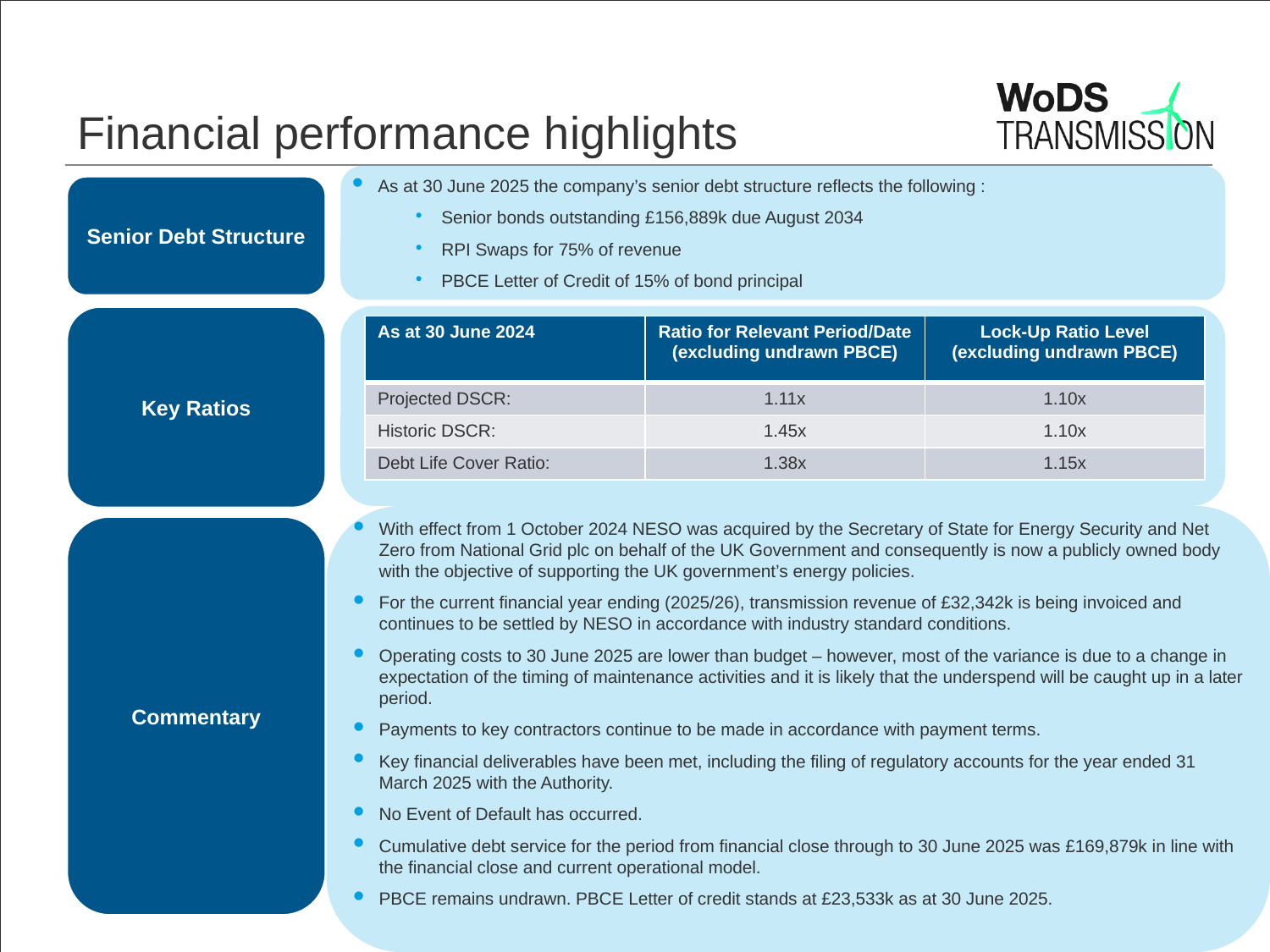

# Financial performance highlights

As at 30 June 2025 the company’s senior debt structure reflects the following :
Senior bonds outstanding £156,889k due August 2034
RPI Swaps for 75% of revenue
PBCE Letter of Credit of 15% of bond principal
Senior Debt Structure
Key Ratios

| As at 30 June 2024 | Ratio for Relevant Period/Date (excluding undrawn PBCE) | Lock-Up Ratio Level (excluding undrawn PBCE) |
| --- | --- | --- |
| Projected DSCR: | 1.11x | 1.10x |
| Historic DSCR: | 1.45x | 1.10x |
| Debt Life Cover Ratio: | 1.38x | 1.15x |
With effect from 1 October 2024 NESO was acquired by the Secretary of State for Energy Security and Net Zero from National Grid plc on behalf of the UK Government and consequently is now a publicly owned body with the objective of supporting the UK government’s energy policies.
For the current financial year ending (2025/26), transmission revenue of £32,342k is being invoiced and continues to be settled by NESO in accordance with industry standard conditions.
Operating costs to 30 June 2025 are lower than budget – however, most of the variance is due to a change in expectation of the timing of maintenance activities and it is likely that the underspend will be caught up in a later period.
Payments to key contractors continue to be made in accordance with payment terms.
Key financial deliverables have been met, including the filing of regulatory accounts for the year ended 31 March 2025 with the Authority.
No Event of Default has occurred.
Cumulative debt service for the period from financial close through to 30 June 2025 was £169,879k in line with the financial close and current operational model.
PBCE remains undrawn. PBCE Letter of credit stands at £23,533k as at 30 June 2025.

Commentary